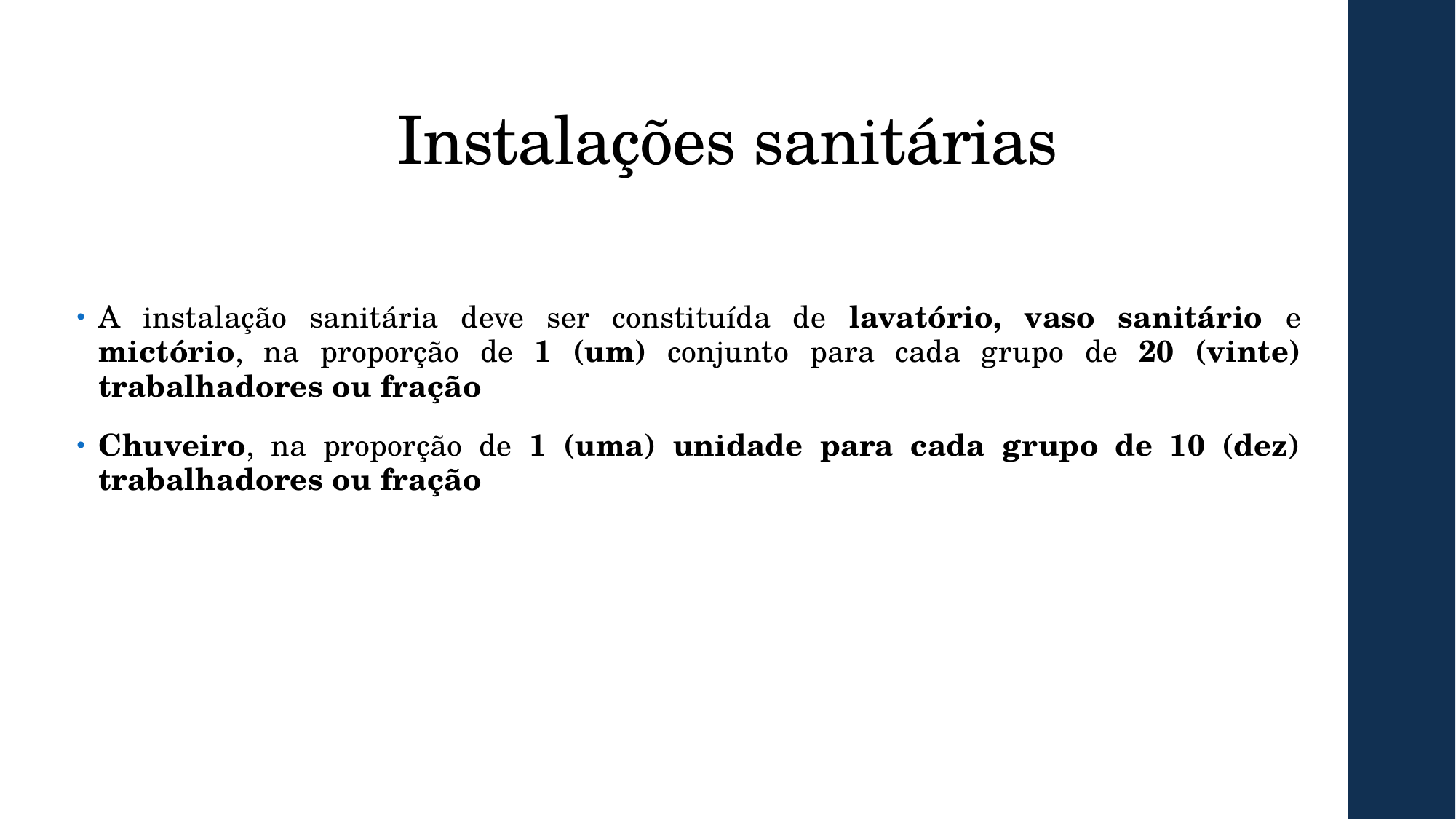

# Instalações sanitárias

A instalação sanitária deve ser constituída de lavatório, vaso sanitário e mictório, na proporção de 1 (um) conjunto para cada grupo de 20 (vinte) trabalhadores ou fração
Chuveiro, na proporção de 1 (uma) unidade para cada grupo de 10 (dez) trabalhadores ou fração